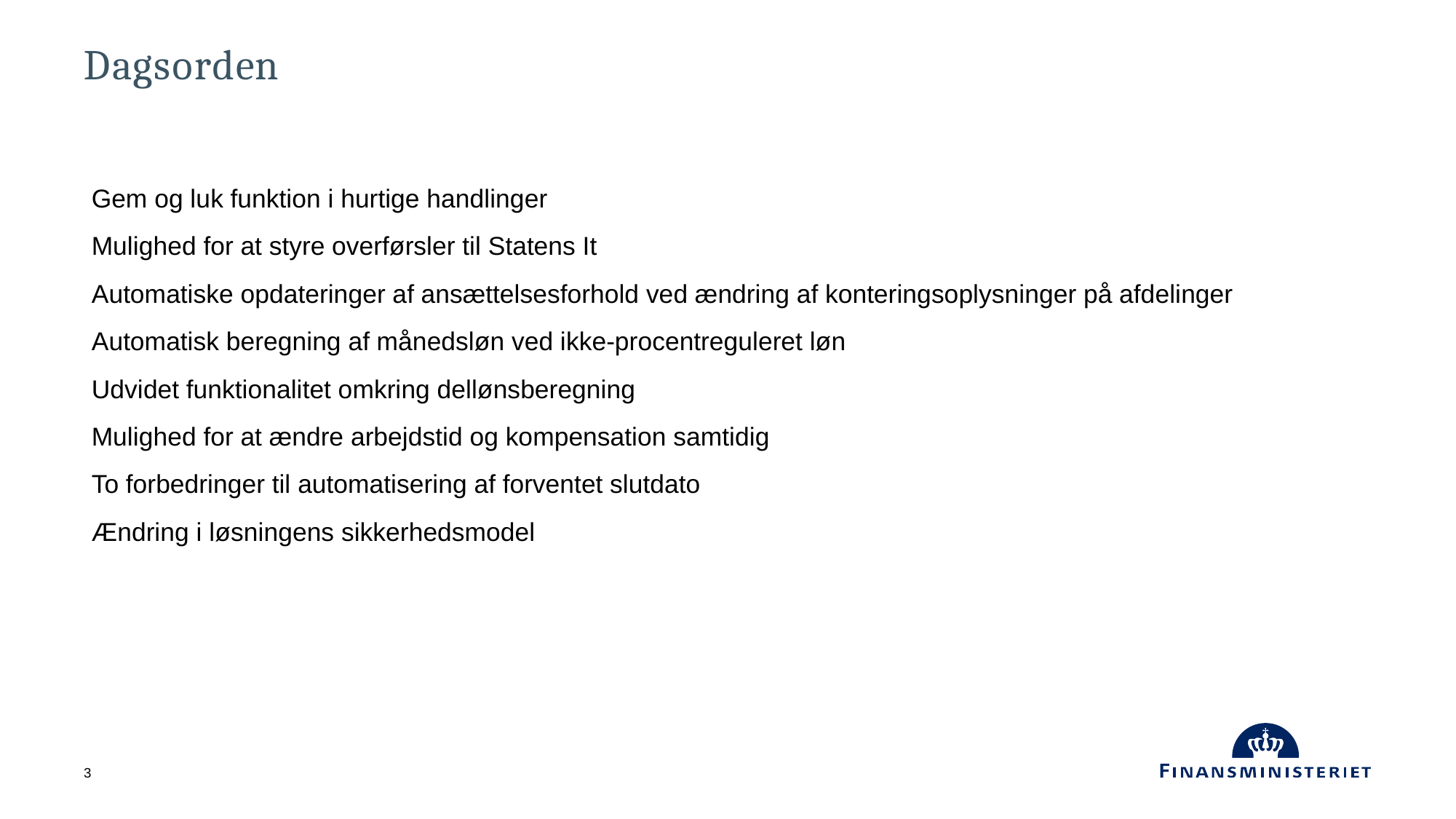

# Dagsorden

Gem og luk funktion i hurtige handlinger
Mulighed for at styre overførsler til Statens It
Automatiske opdateringer af ansættelsesforhold ved ændring af konteringsoplysninger på afdelinger
Automatisk beregning af månedsløn ved ikke-procentreguleret løn
Udvidet funktionalitet omkring dellønsberegning
Mulighed for at ændre arbejdstid og kompensation samtidig
To forbedringer til automatisering af forventet slutdato
Ændring i løsningens sikkerhedsmodel

3